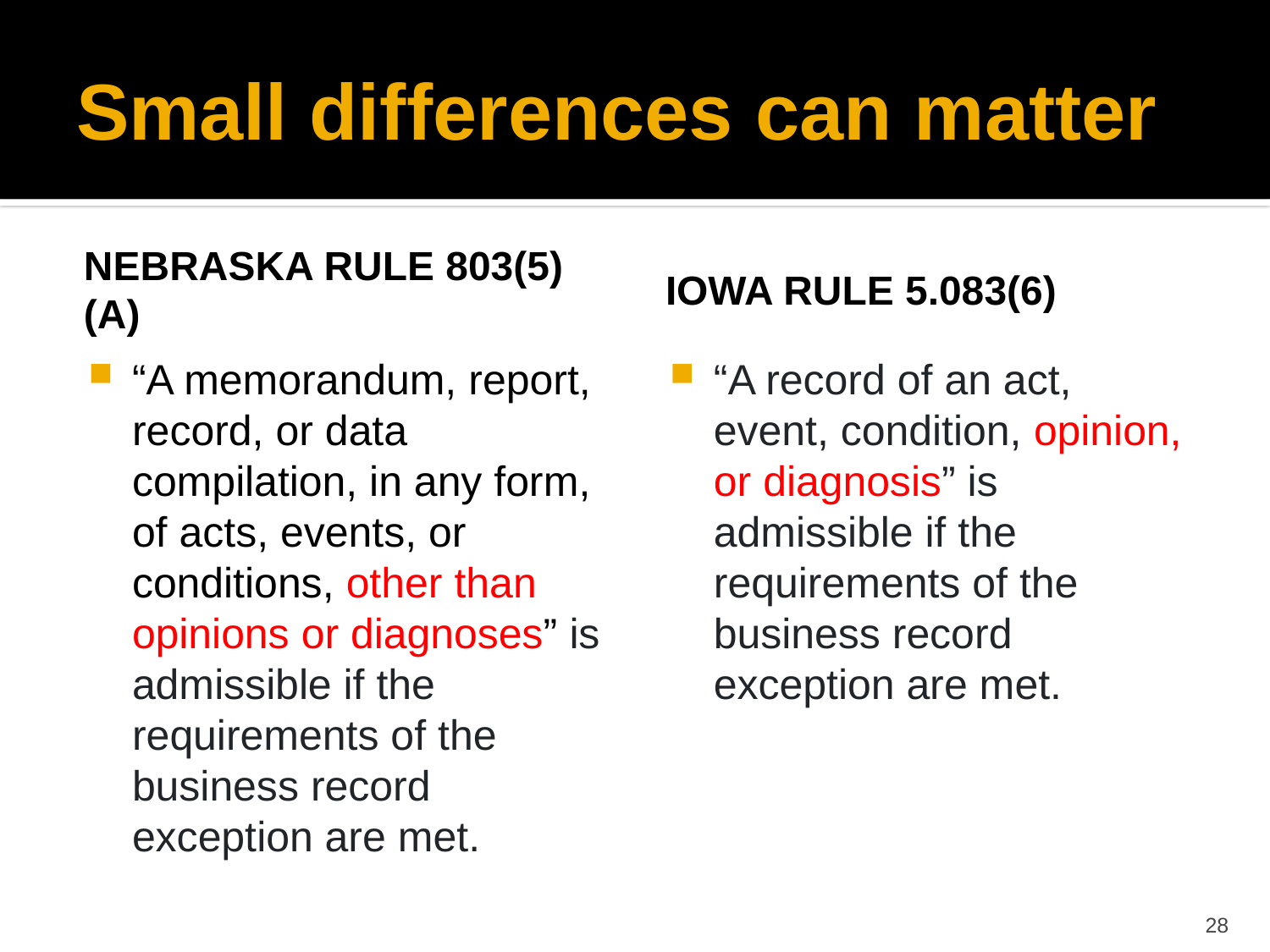

# Small differences can matter
Nebraska rule 803(5)(a)
Iowa Rule 5.083(6)
“A memorandum, report, record, or data compilation, in any form, of acts, events, or conditions, other than opinions or diagnoses” is admissible if the requirements of the business record exception are met.
“A record of an act, event, condition, opinion, or diagnosis” is admissible if the requirements of the business record exception are met.
28